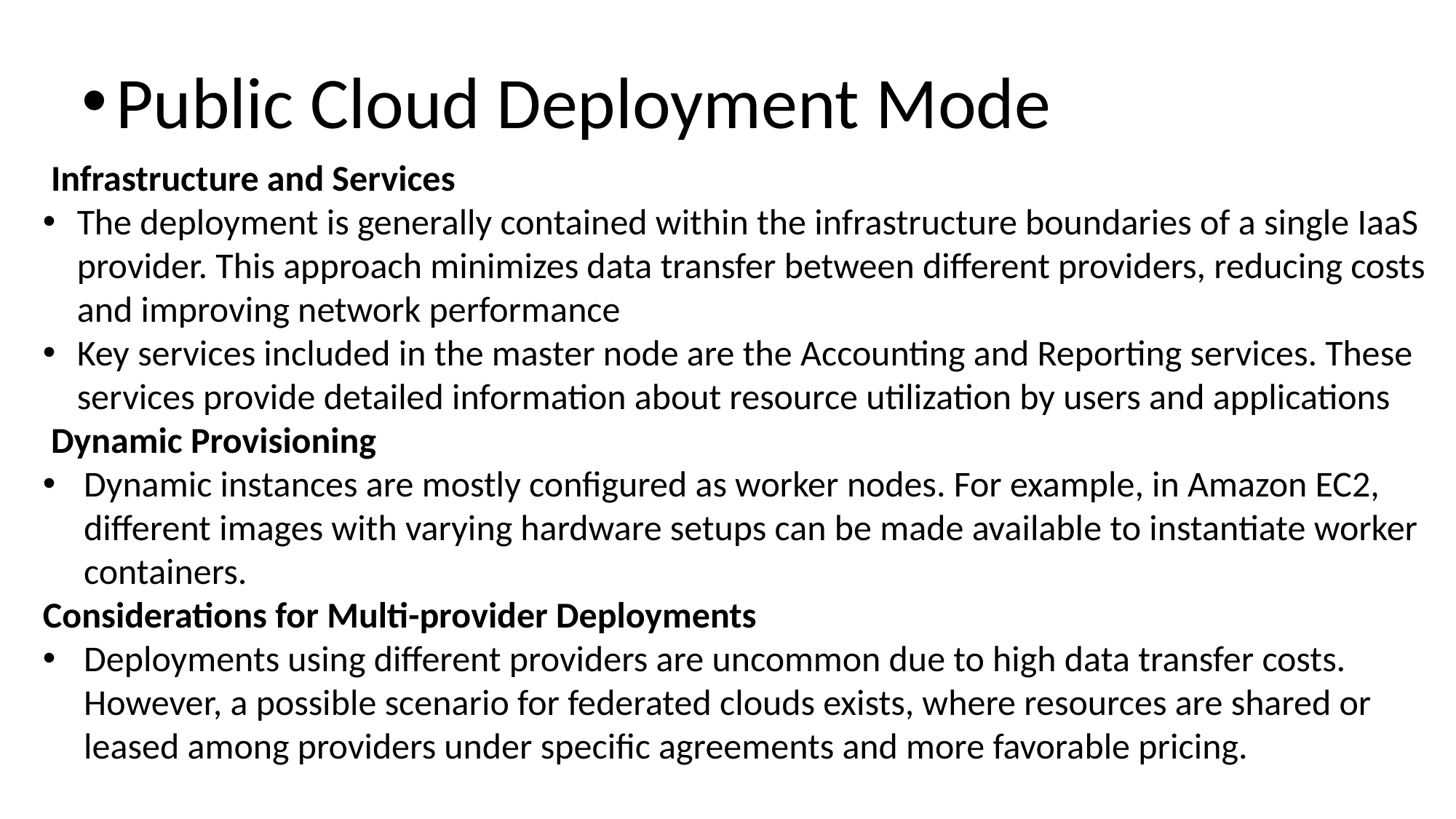

Public Cloud Deployment Mode
 Infrastructure and Services
The deployment is generally contained within the infrastructure boundaries of a single IaaS provider. This approach minimizes data transfer between different providers, reducing costs and improving network performance
Key services included in the master node are the Accounting and Reporting services. These services provide detailed information about resource utilization by users and applications
 Dynamic Provisioning
Dynamic instances are mostly configured as worker nodes. For example, in Amazon EC2, different images with varying hardware setups can be made available to instantiate worker containers.
Considerations for Multi-provider Deployments
Deployments using different providers are uncommon due to high data transfer costs. However, a possible scenario for federated clouds exists, where resources are shared or leased among providers under specific agreements and more favorable pricing.